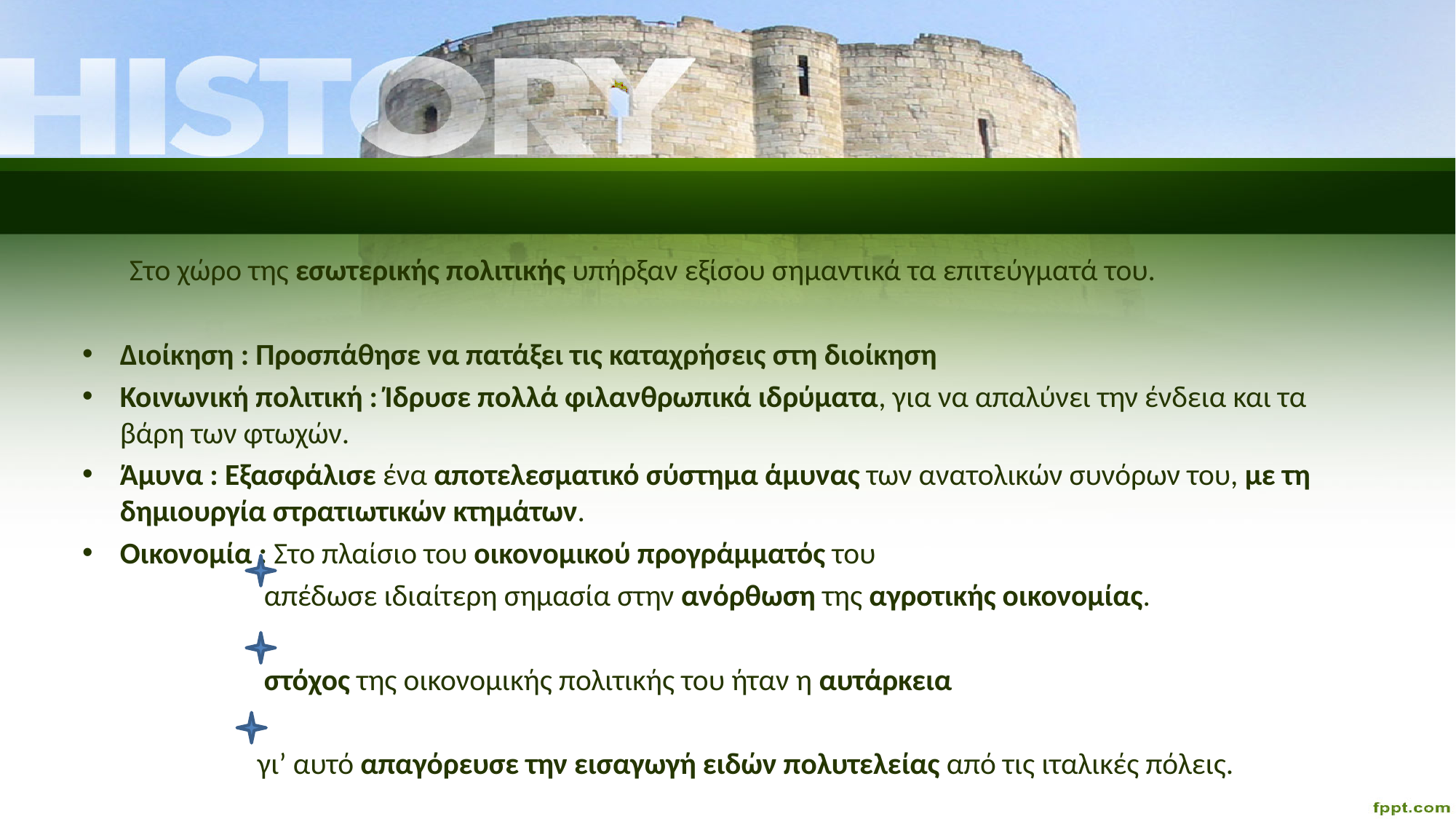

Στο χώρο της εσωτερικής πολιτικής υπήρξαν εξίσου σημαντικά τα επιτεύγματά του.

Διοίκηση : Προσπάθησε να πατάξει τις καταχρήσεις στη διοίκηση
Κοινωνική πολιτική : Ίδρυσε πολλά φιλανθρωπικά ιδρύματα, για να απαλύνει την ένδεια και τα βάρη των φτωχών.
Άμυνα : Εξασφάλισε ένα αποτελεσματικό σύστημα άμυνας των ανατολικών συνόρων του, με τη δημιουργία στρατιωτικών κτημάτων.
Οικονομία : Στο πλαίσιο του οικονομικού προγράμματός του
                           απέδωσε ιδιαίτερη σημασία στην ανόρθωση της αγροτικής οικονομίας.

                           στόχος της οικονομικής πολιτικής του ήταν η αυτάρκεια

                          γι’ αυτό απαγόρευσε την εισαγωγή ειδών πολυτελείας από τις ιταλικές πόλεις.